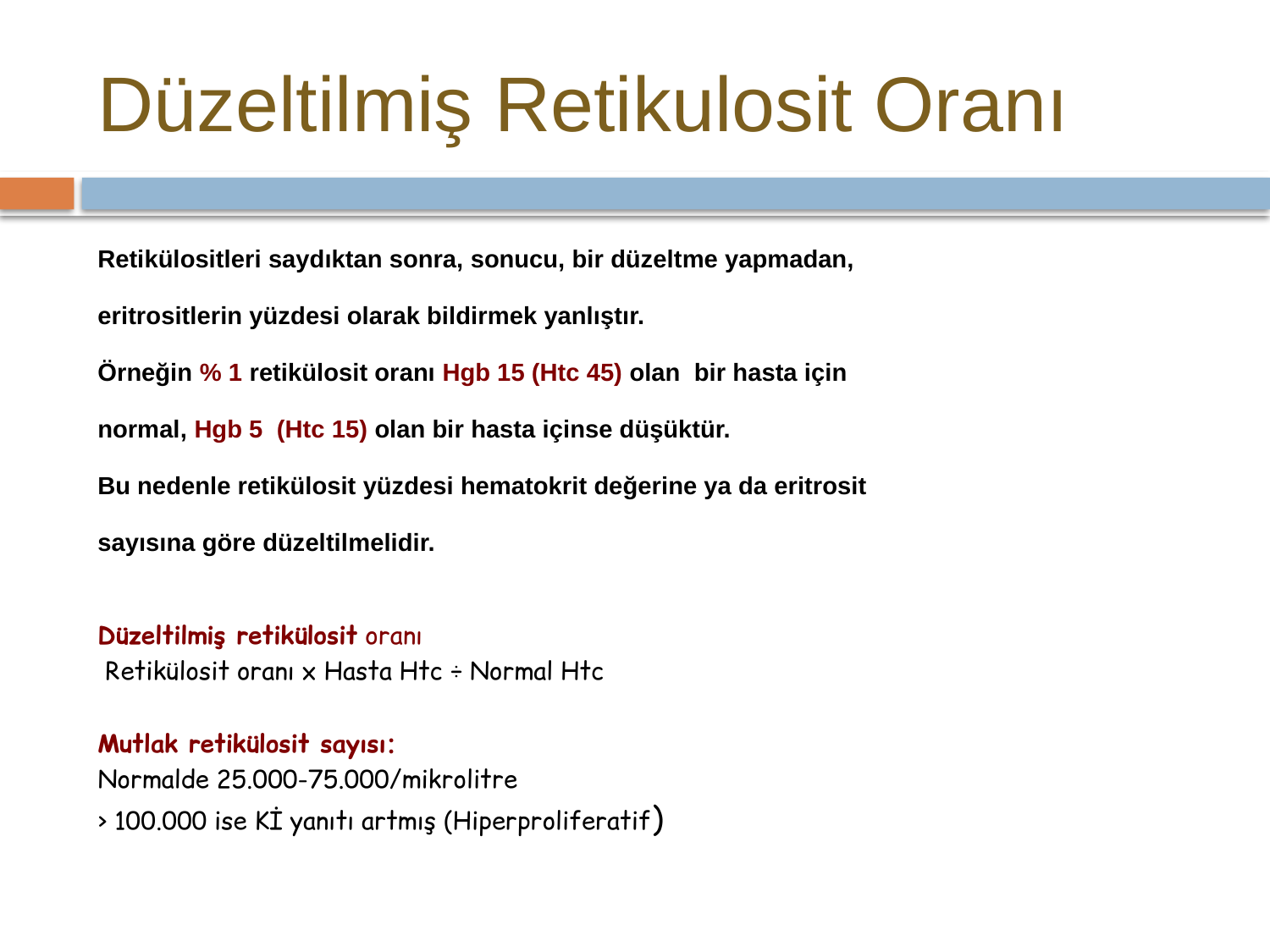

# Düzeltilmiş Retikulosit Oranı
Retikülositleri saydıktan sonra, sonucu, bir düzeltme yapmadan,
eritrositlerin yüzdesi olarak bildirmek yanlıştır.
Örneğin % 1 retikülosit oranı Hgb 15 (Htc 45) olan  bir hasta için
normal, Hgb 5  (Htc 15) olan bir hasta içinse düşüktür.
Bu nedenle retikülosit yüzdesi hematokrit değerine ya da eritrosit
sayısına göre düzeltilmelidir.

Düzeltilmiş retikülosit oranı
 Retikülosit oranı x Hasta Htc ÷ Normal Htc

Mutlak retikülosit sayısı:
Normalde 25.000-75.000/mikrolitre
> 100.000 ise Kİ yanıtı artmış (Hiperproliferatif)